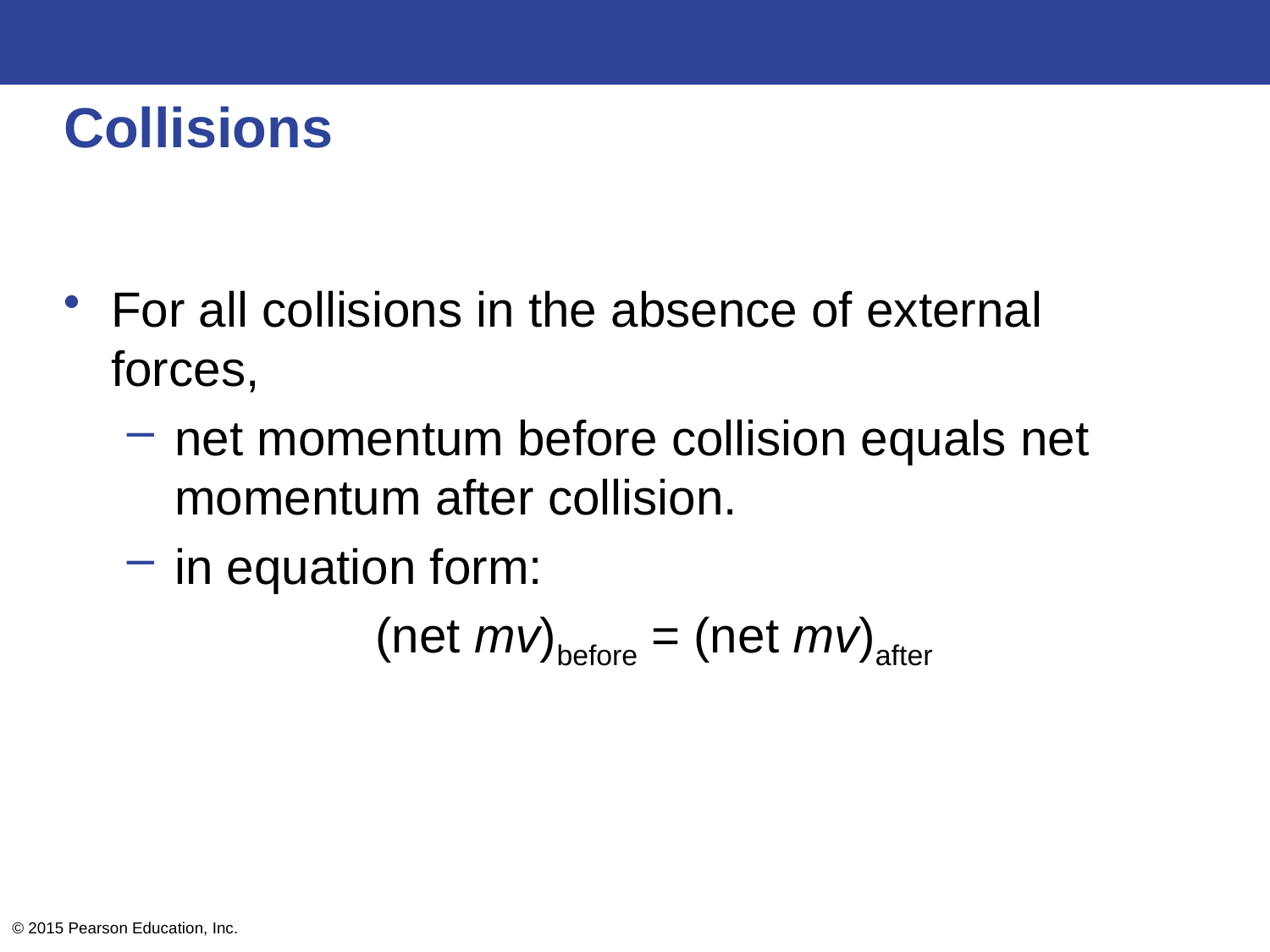

# Collisions
For all collisions in the absence of external forces,
net momentum before collision equals net momentum after collision.
in equation form:
(net mv)before = (net mv)after
© 2015 Pearson Education, Inc.